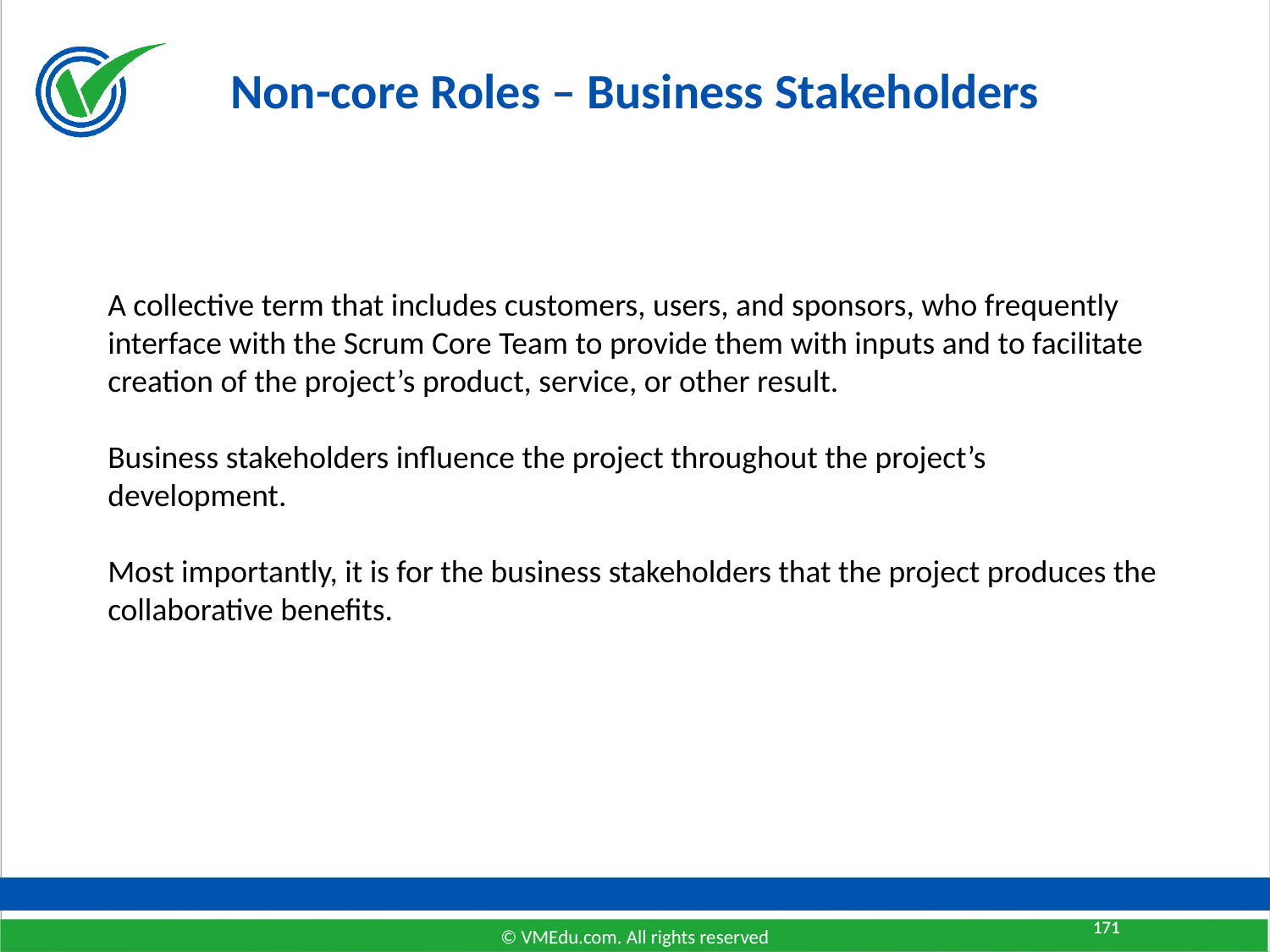

Non-core Roles – Business Stakeholders
A collective term that includes customers, users, and sponsors, who frequently interface with the Scrum Core Team to provide them with inputs and to facilitate creation of the project’s product, service, or other result.

Business stakeholders influence the project throughout the project’s development.

Most importantly, it is for the business stakeholders that the project produces the collaborative benefits.
171